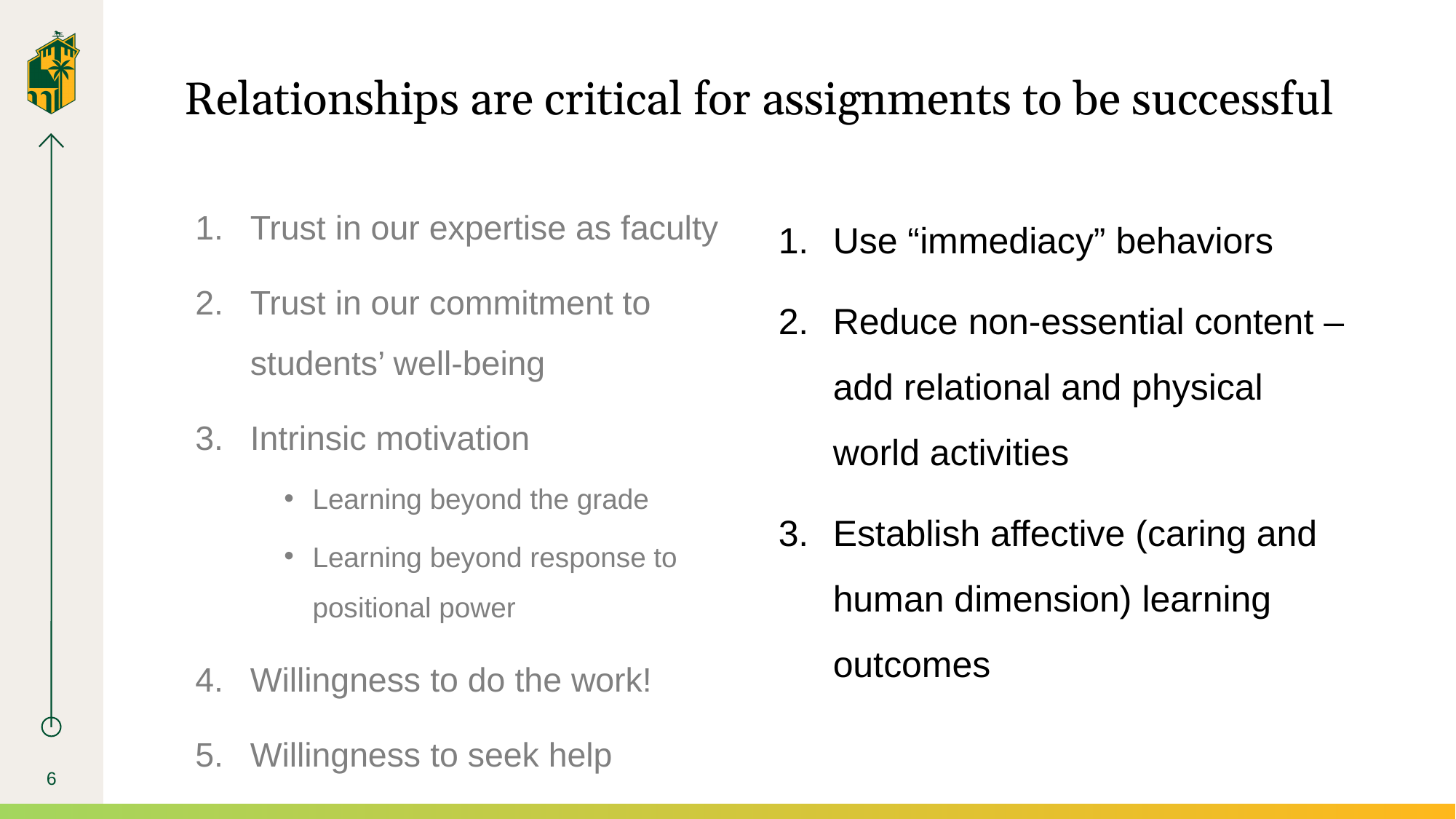

# Relationships are critical for assignments to be successful
Trust in our expertise as faculty
Trust in our commitment to students’ well-being
Intrinsic motivation
Learning beyond the grade
Learning beyond response to positional power
Willingness to do the work!
Willingness to seek help

Use “immediacy” behaviors
Reduce non-essential content – add relational and physical world activities
Establish affective (caring and human dimension) learning outcomes

6